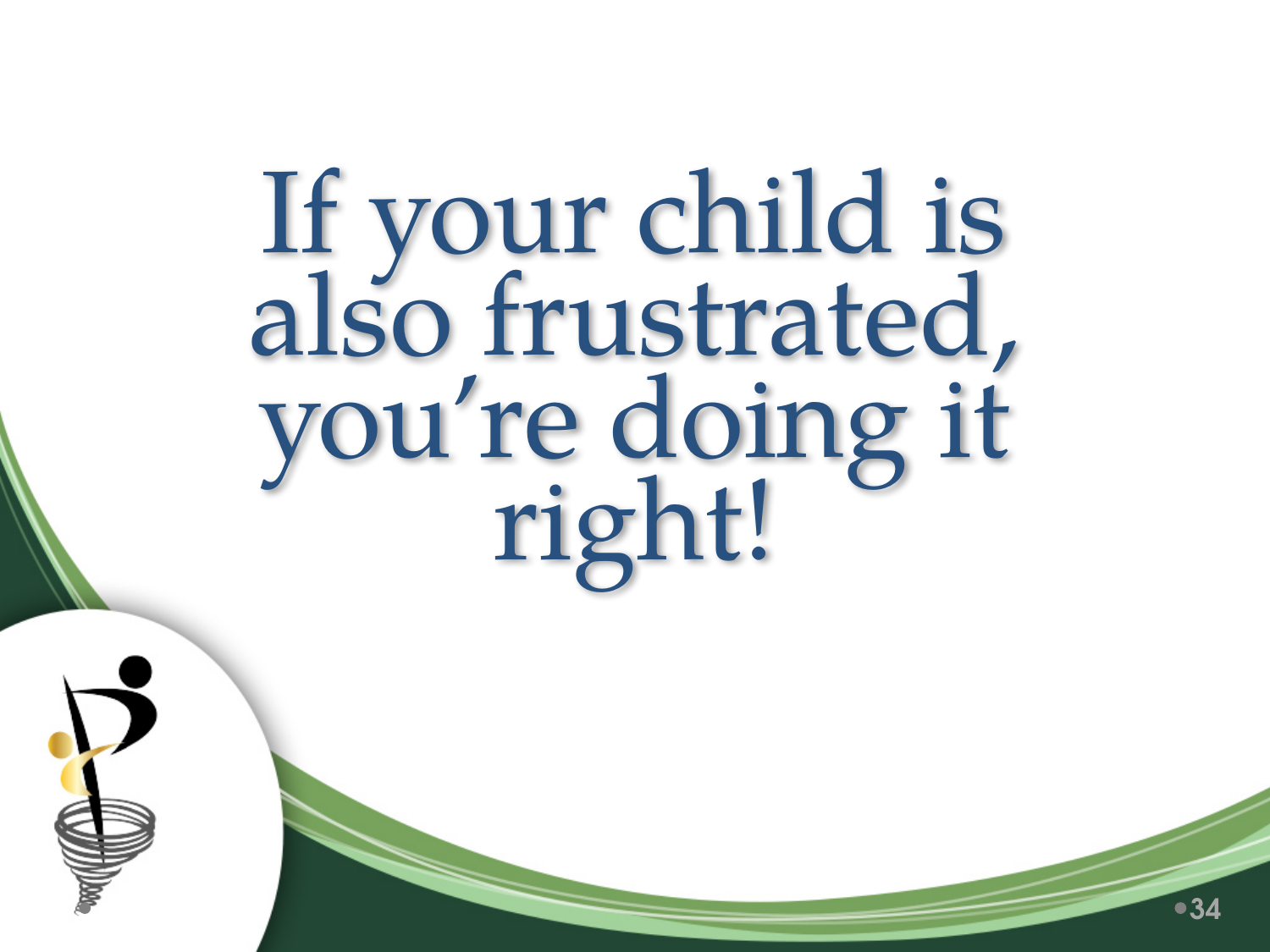

# If your child is also frustrated, you’re doing it right!
34